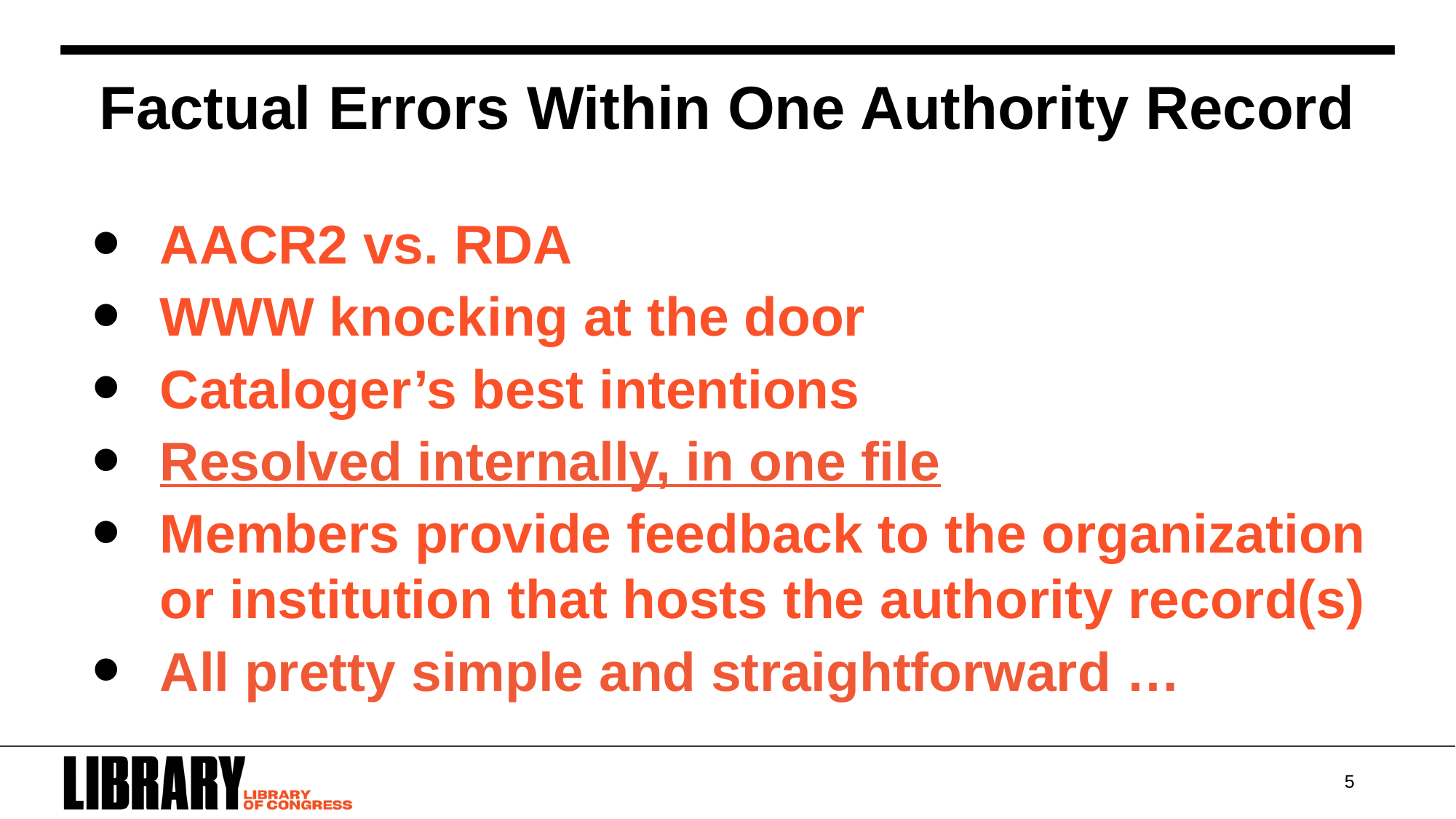

Factual Errors Within One Authority Record
AACR2 vs. RDA
WWW knocking at the door
Cataloger’s best intentions
Resolved internally, in one file
Members provide feedback to the organization or institution that hosts the authority record(s)
All pretty simple and straightforward …